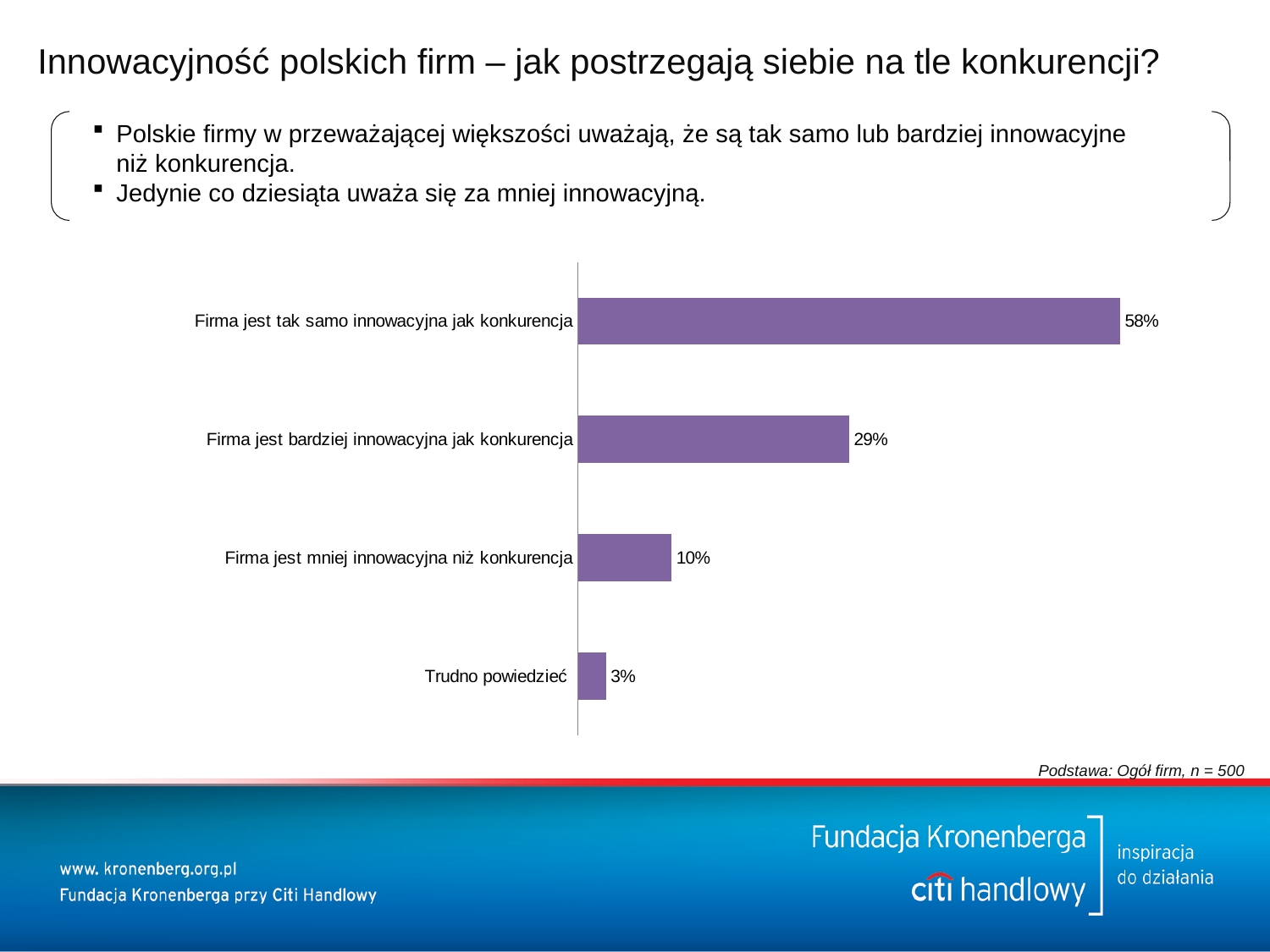

# Innowacyjność polskich firm – jak postrzegają siebie na tle konkurencji?

Polskie firmy w przeważającej większości uważają, że są tak samo lub bardziej innowacyjne
niż konkurencja.
Jedynie co dziesiąta uważa się za mniej innowacyjną.

### Chart

| Category | Sprzedaż |
|---|---|
| Trudno powiedzieć  | 0.03 |
| Firma jest mniej innowacyjna niż konkurencja | 0.1 |
| Firma jest bardziej innowacyjna jak konkurencja | 0.29 |
| Firma jest tak samo innowacyjna jak konkurencja | 0.58 |
Podstawa: Ogół firm, n = 500